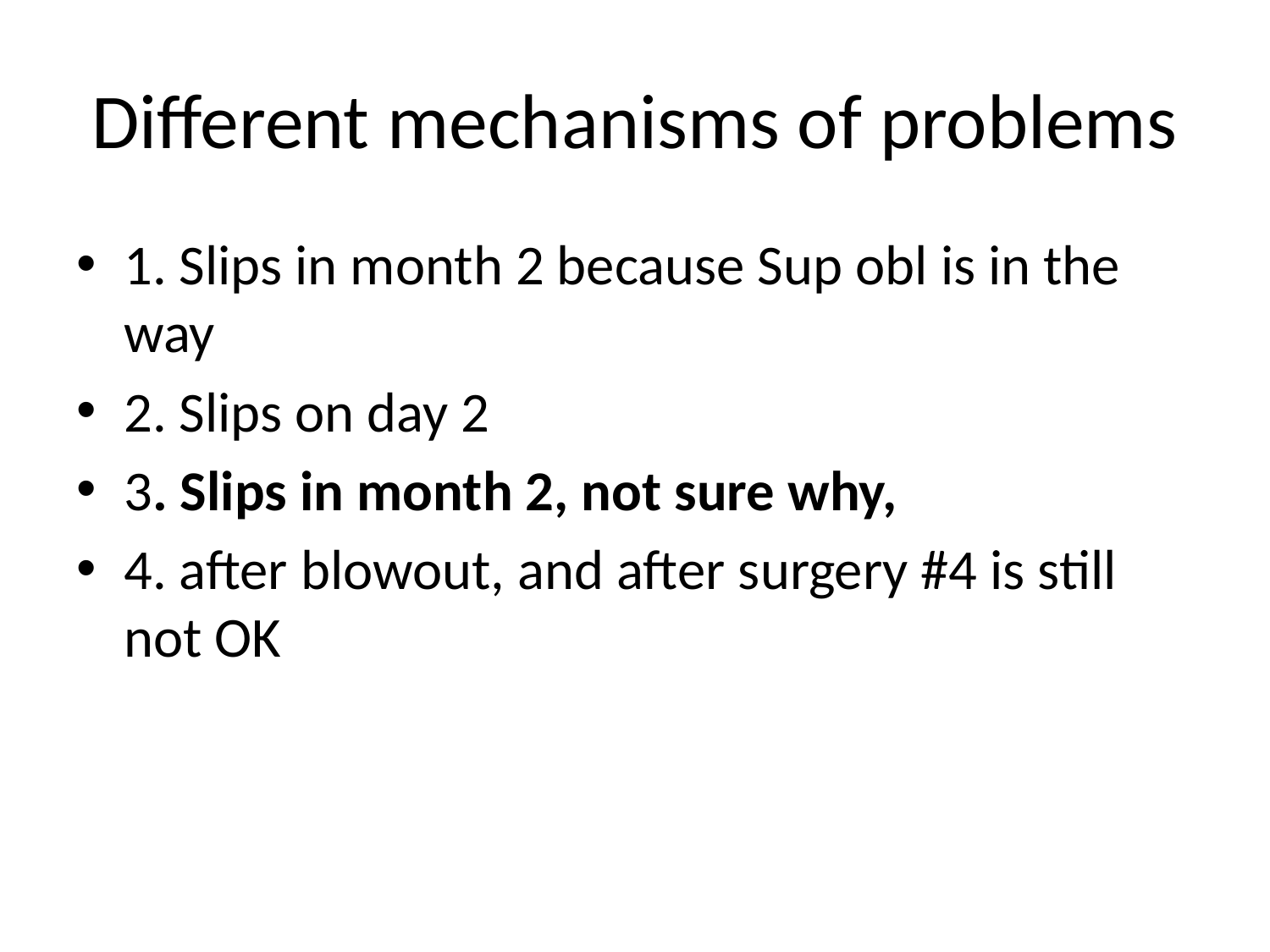

# Different mechanisms of problems
1. Slips in month 2 because Sup obl is in the way
2. Slips on day 2
3. Slips in month 2, not sure why,
4. after blowout, and after surgery #4 is still not OK